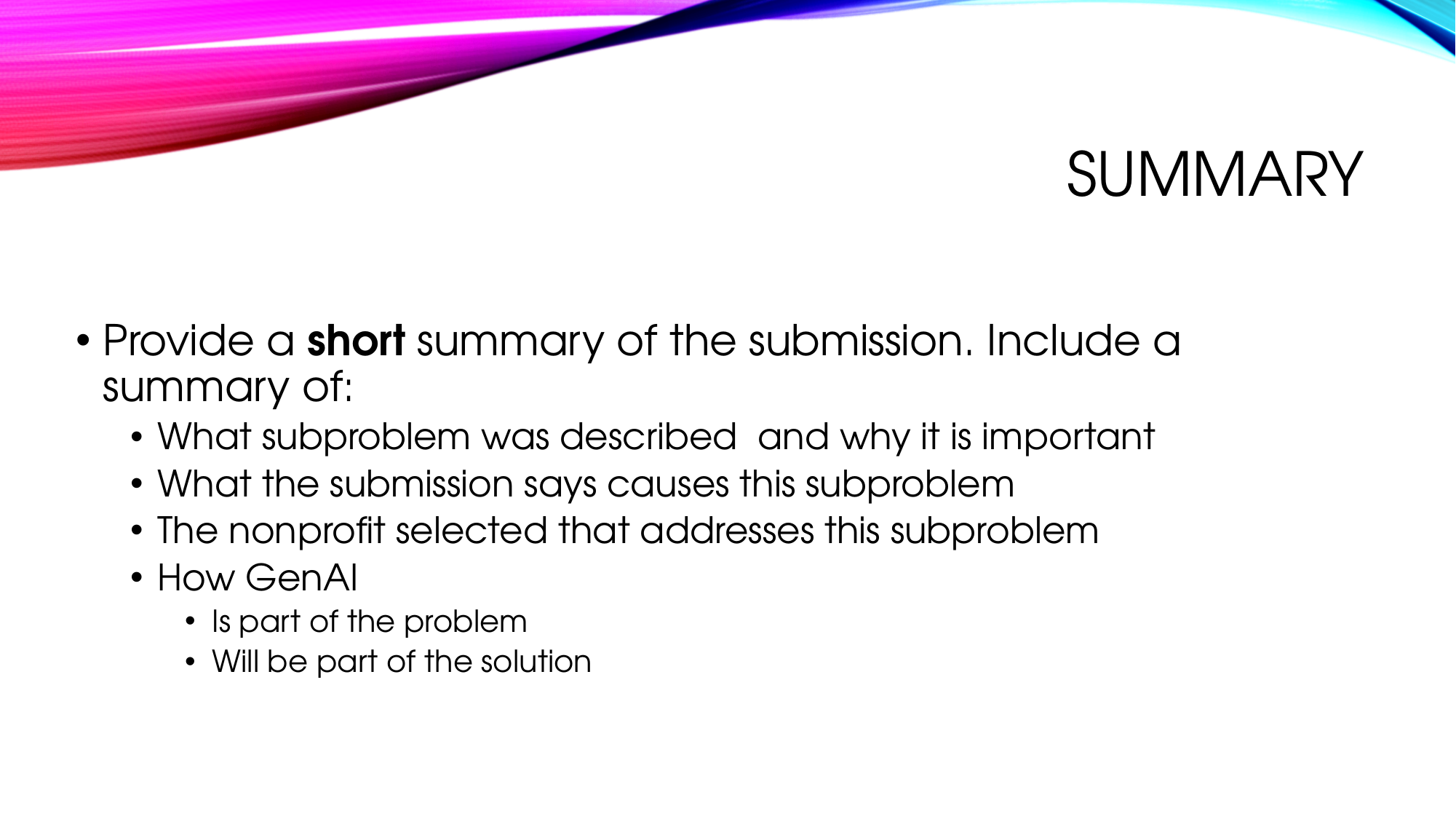

# Summary
Provide a short summary of the submission. Include a summary of:
What subproblem was described  and why it is important
What the submission says causes this subproblem
The nonprofit selected that addresses this subproblem
How GenAI
Is part of the problem
Will be part of the solution